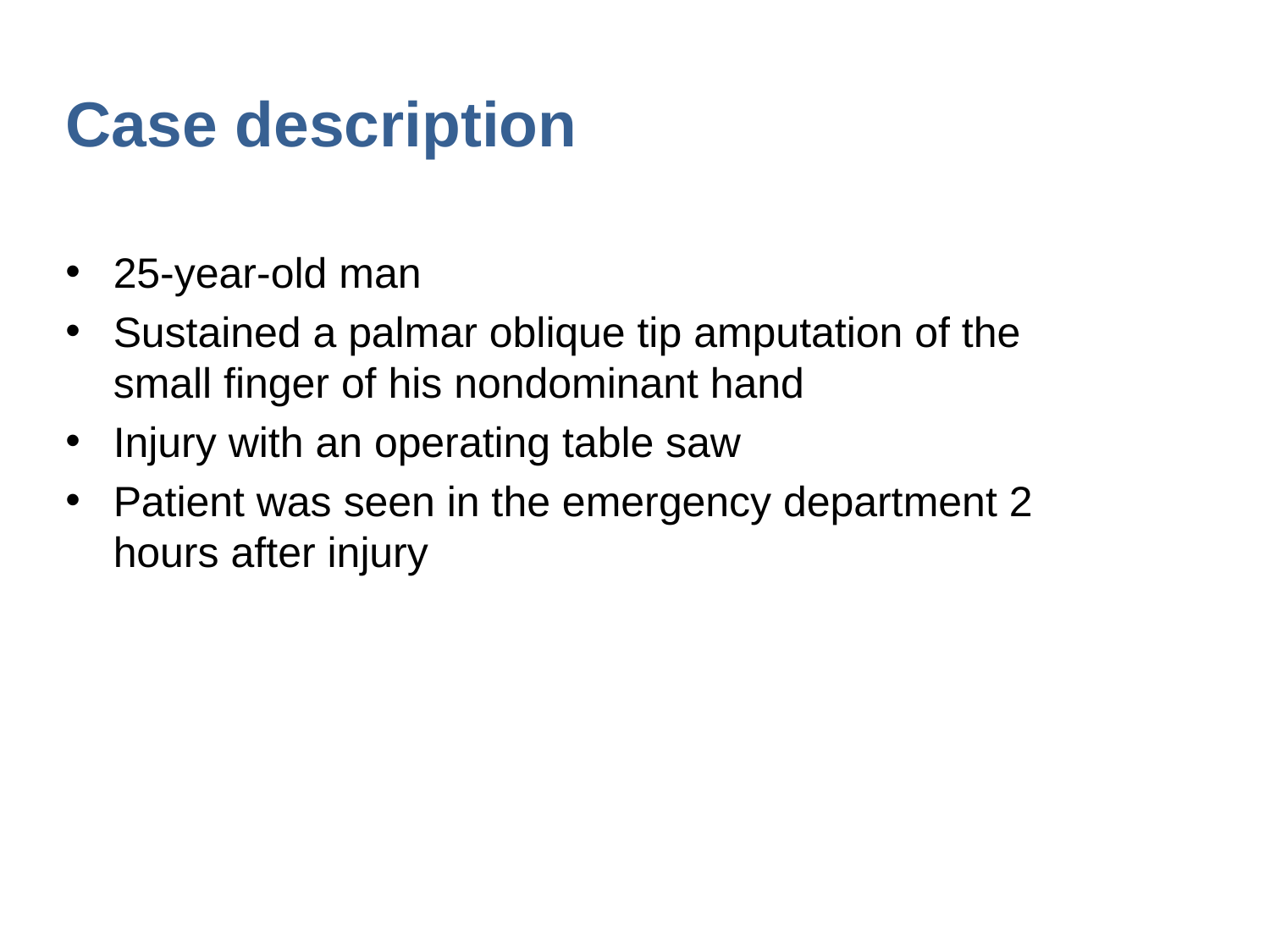

# Case description
25-year-old man
Sustained a palmar oblique tip amputation of the small finger of his nondominant hand
Injury with an operating table saw
Patient was seen in the emergency department 2 hours after injury